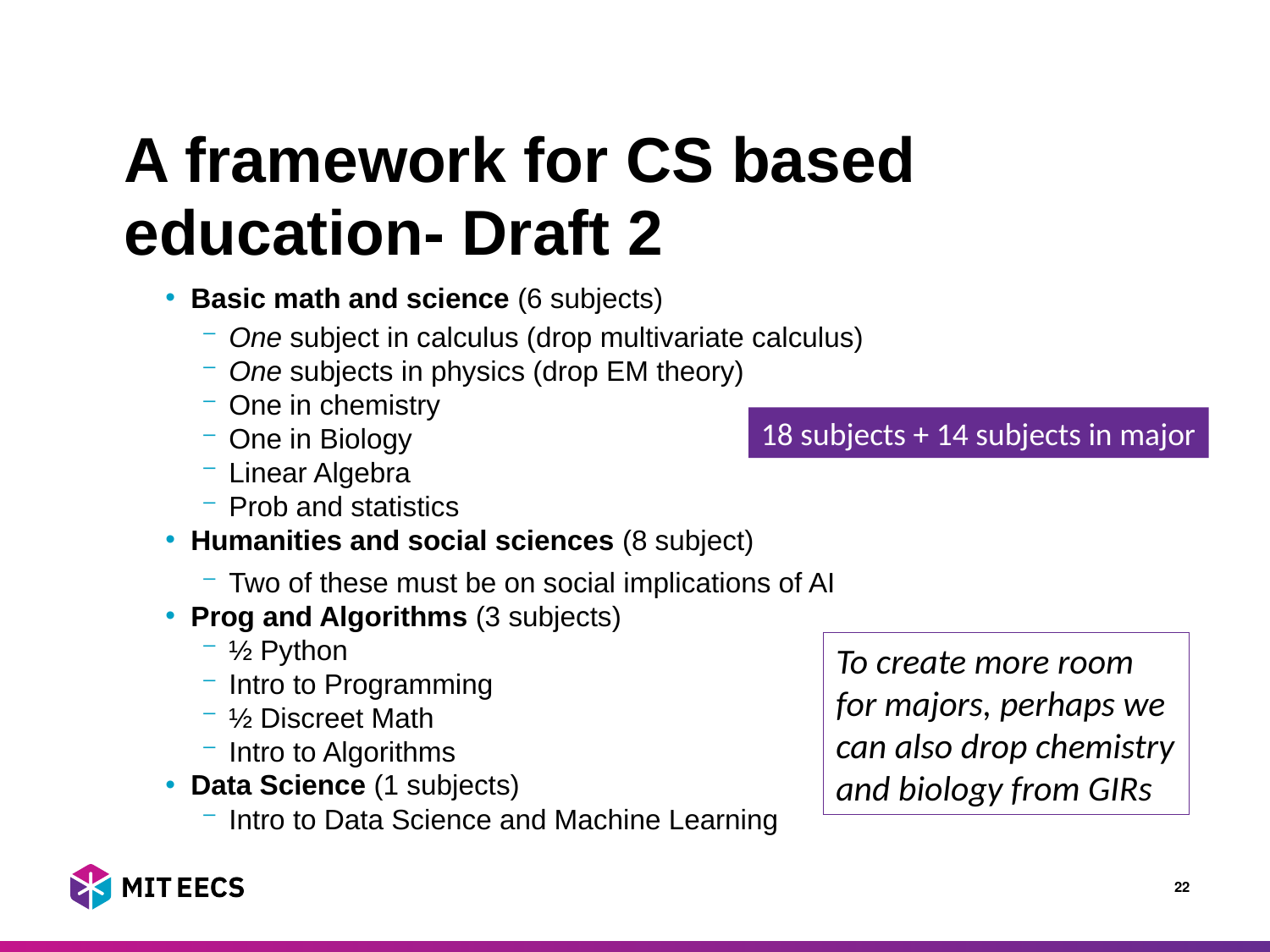

# A framework for CS based education- Draft 2
Basic math and science (6 subjects)
One subject in calculus (drop multivariate calculus)
One subjects in physics (drop EM theory)
One in chemistry
One in Biology
Linear Algebra
Prob and statistics
Humanities and social sciences (8 subject)
Two of these must be on social implications of AI
Prog and Algorithms (3 subjects)
½ Python
Intro to Programming
½ Discreet Math
Intro to Algorithms
Data Science (1 subjects)
Intro to Data Science and Machine Learning

18 subjects + 14 subjects in major
To create more room for majors, perhaps we can also drop chemistry and biology from GIRs
22